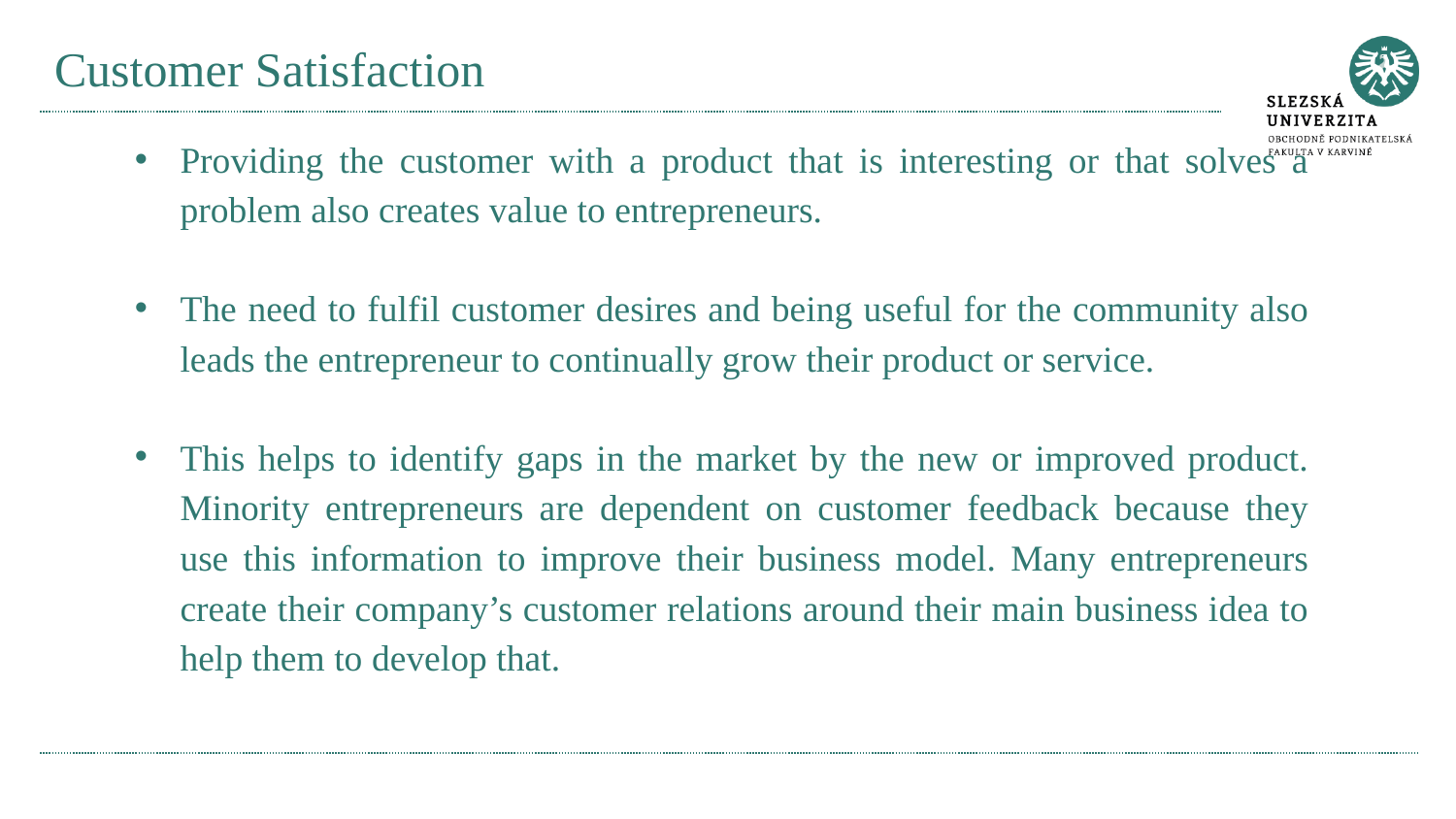

# Customer Satisfaction
Providing the customer with a product that is interesting or that solves a problem also creates value to entrepreneurs.
The need to fulfil customer desires and being useful for the community also leads the entrepreneur to continually grow their product or service.
This helps to identify gaps in the market by the new or improved product. Minority entrepreneurs are dependent on customer feedback because they use this information to improve their business model. Many entrepreneurs create their company’s customer relations around their main business idea to help them to develop that.